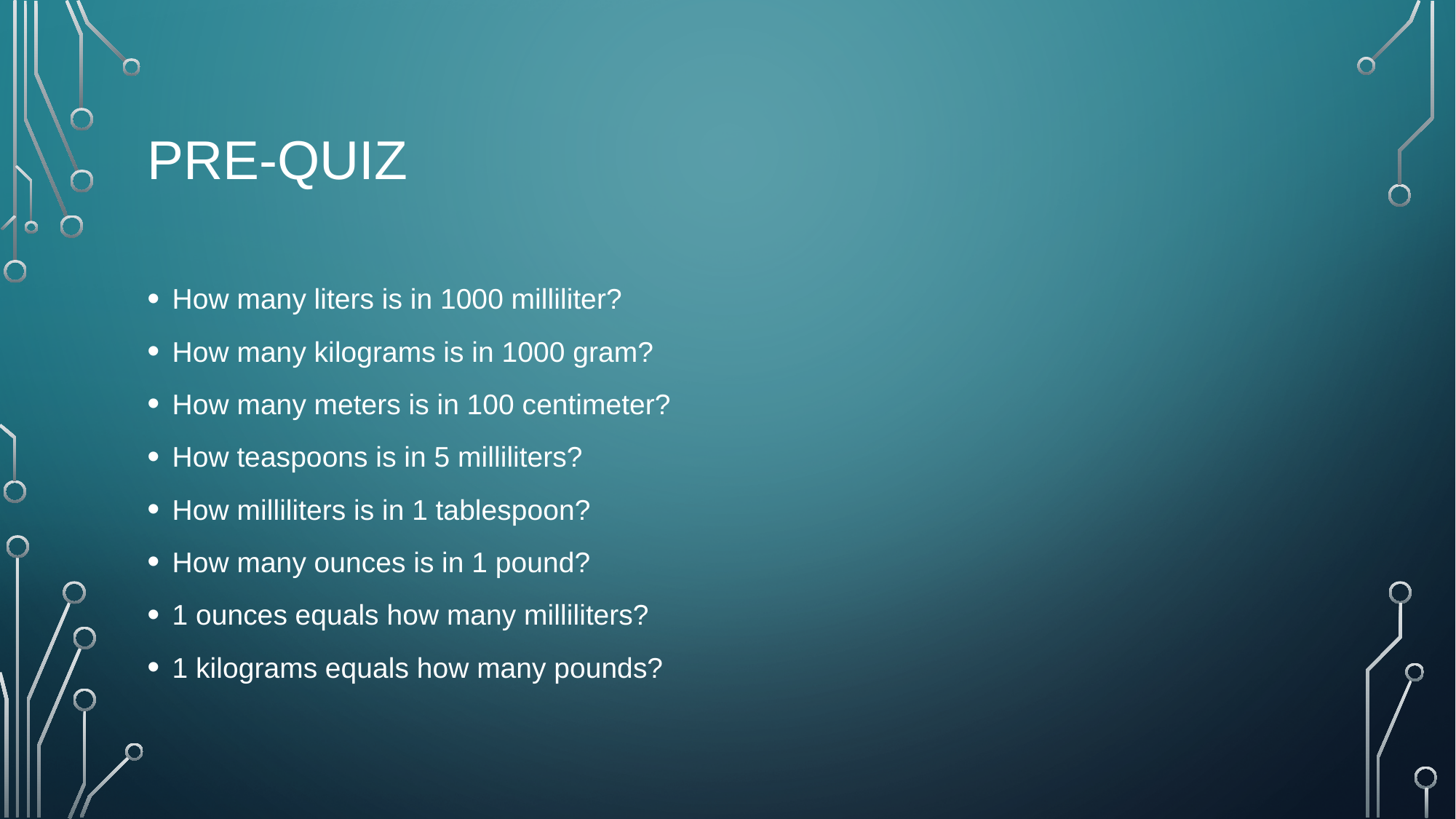

# Pre-quiz
How many liters is in 1000 milliliter?
How many kilograms is in 1000 gram?
How many meters is in 100 centimeter?
How teaspoons is in 5 milliliters?
How milliliters is in 1 tablespoon?
How many ounces is in 1 pound?
1 ounces equals how many milliliters?
1 kilograms equals how many pounds?